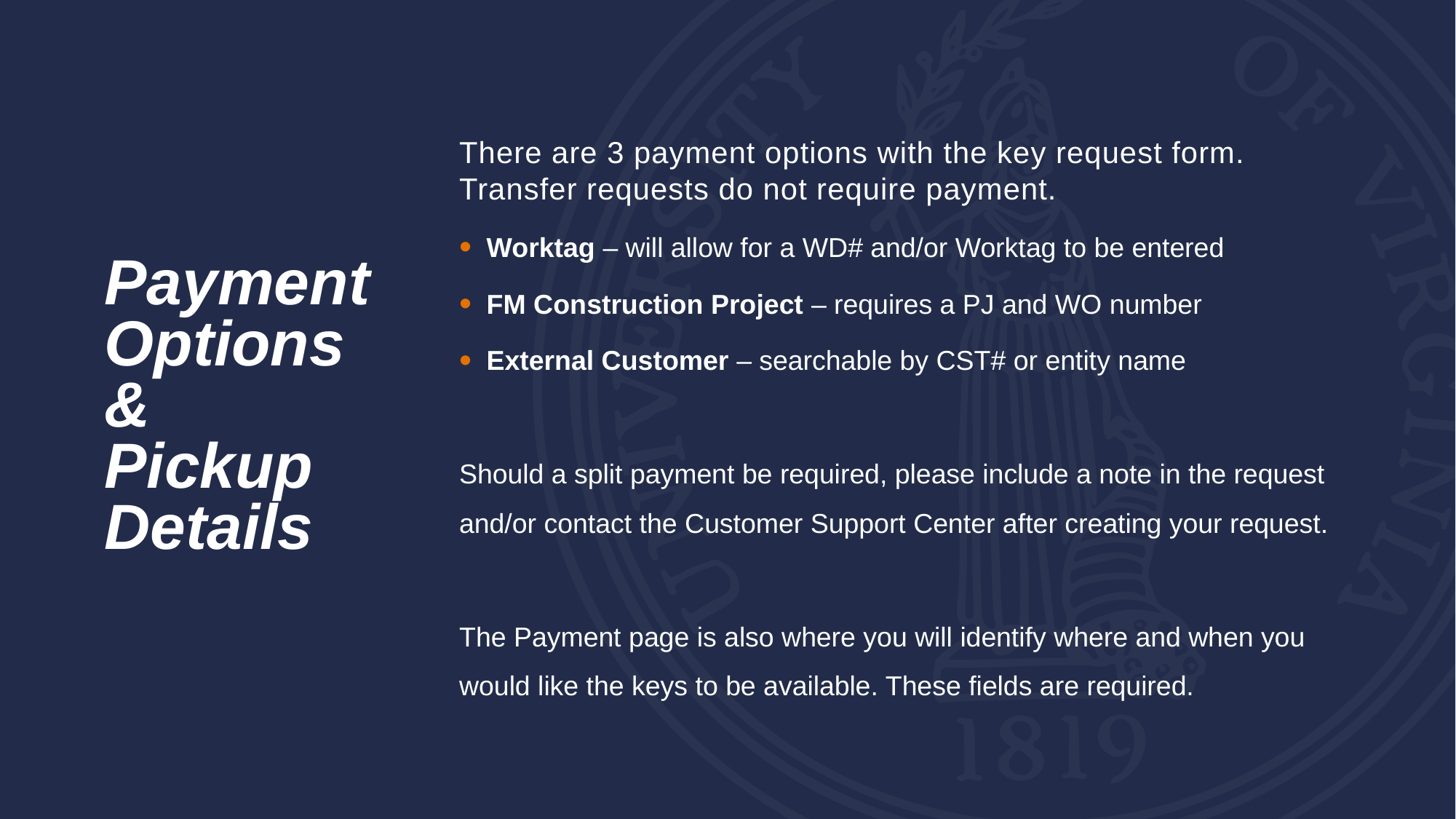

There are 3 payment options with the key request form. Transfer requests do not require payment.
Worktag – will allow for a WD# and/or Worktag to be entered
FM Construction Project – requires a PJ and WO number
External Customer – searchable by CST# or entity name

Should a split payment be required, please include a note in the request and/or contact the Customer Support Center after creating your request.

The Payment page is also where you will identify where and when you would like the keys to be available. These fields are required.
# Payment Options & Pickup Details